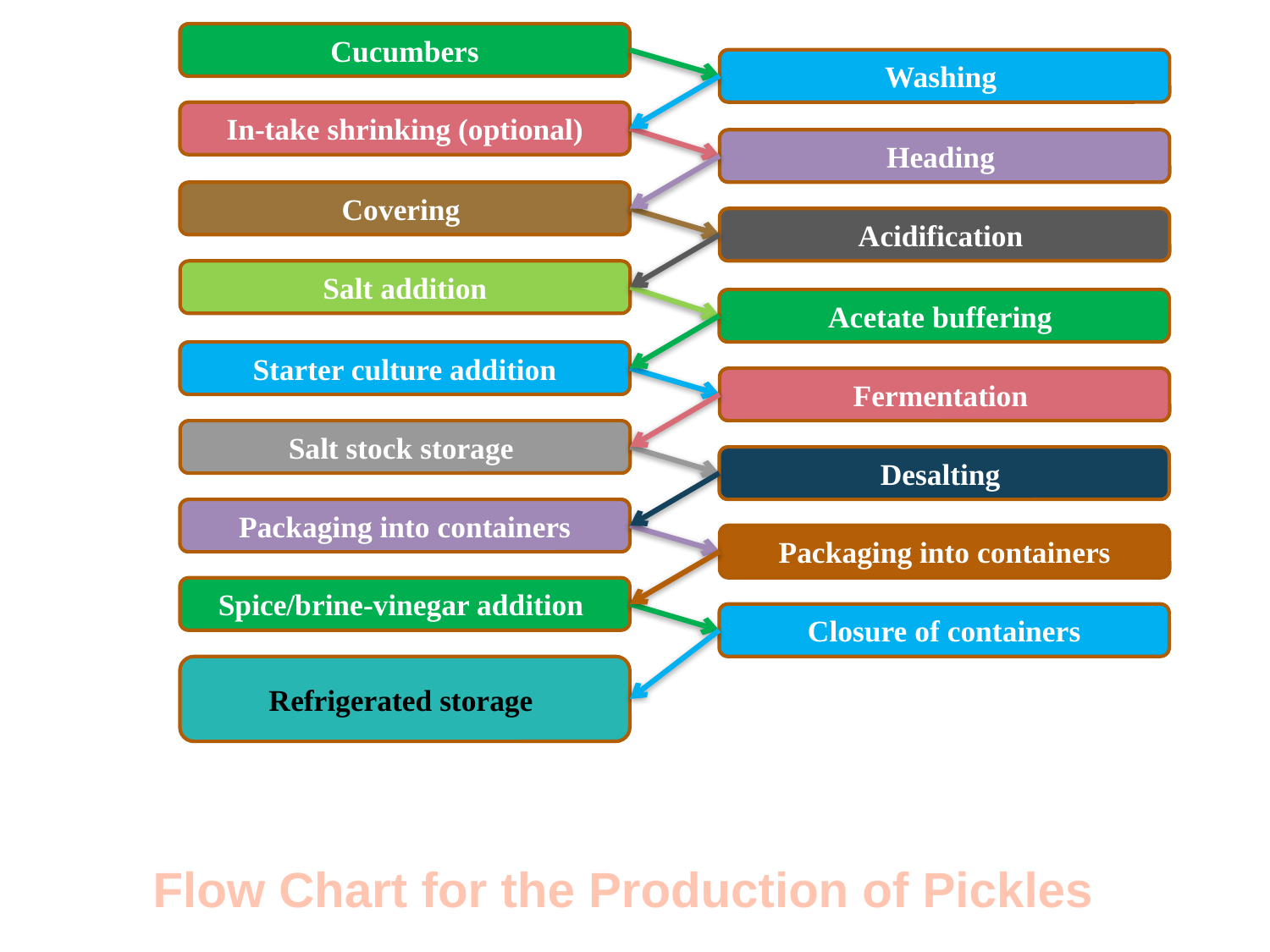

Cucumbers
Washing
In-take shrinking (optional)
Heading
Covering
Acidification
Salt addition
Acetate buffering
Starter culture addition
Fermentation
Salt stock storage
Desalting
Packaging into containers
Packaging into containers
Spice/brine-vinegar addition
Closure of containers
Refrigerated storage
Flow Chart for the Production of Pickles